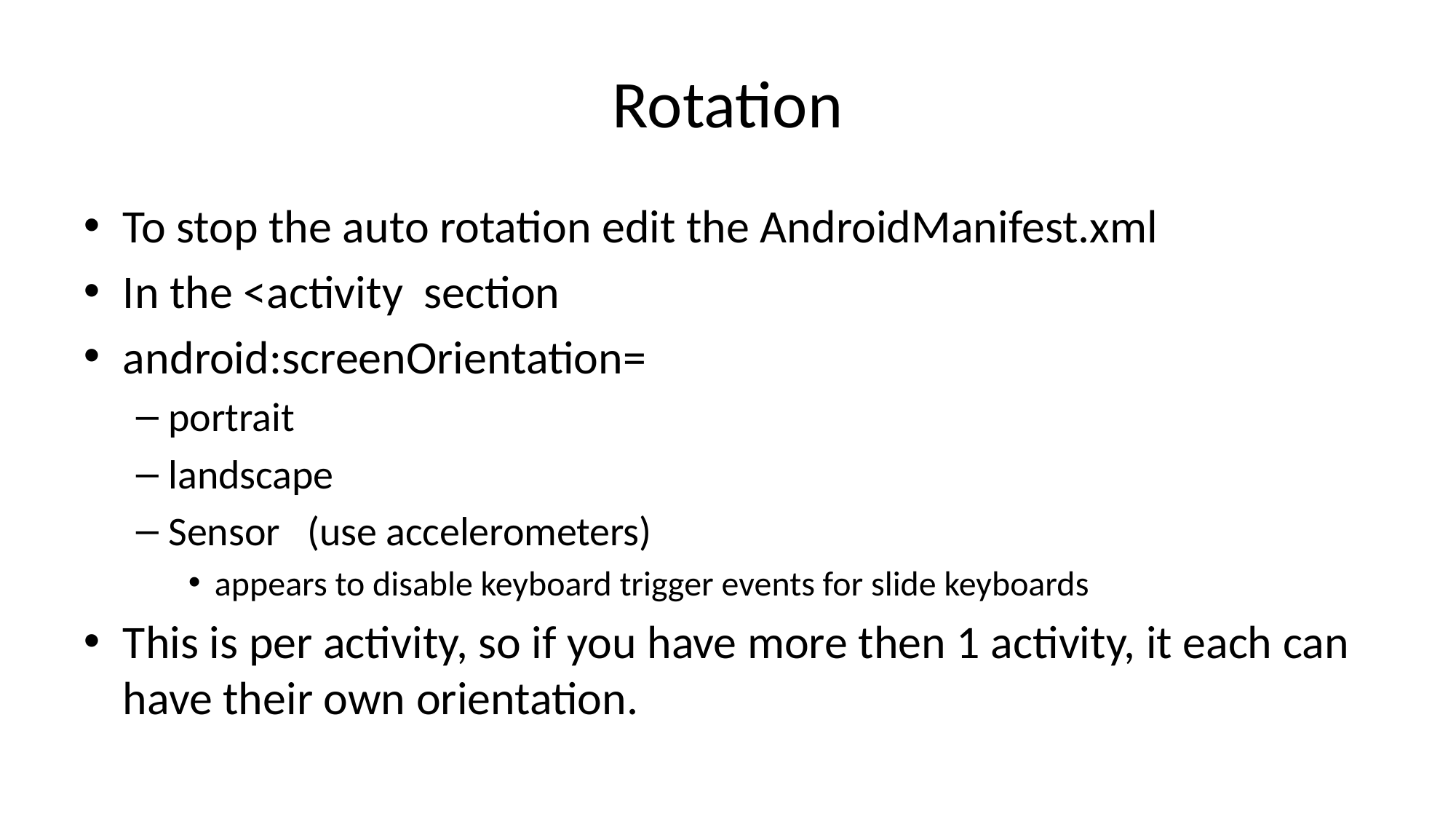

# Rotation
To stop the auto rotation edit the AndroidManifest.xml
In the <activity  section
android:screenOrientation=
portrait
landscape
Sensor   (use accelerometers)
appears to disable keyboard trigger events for slide keyboards
This is per activity, so if you have more then 1 activity, it each can have their own orientation.